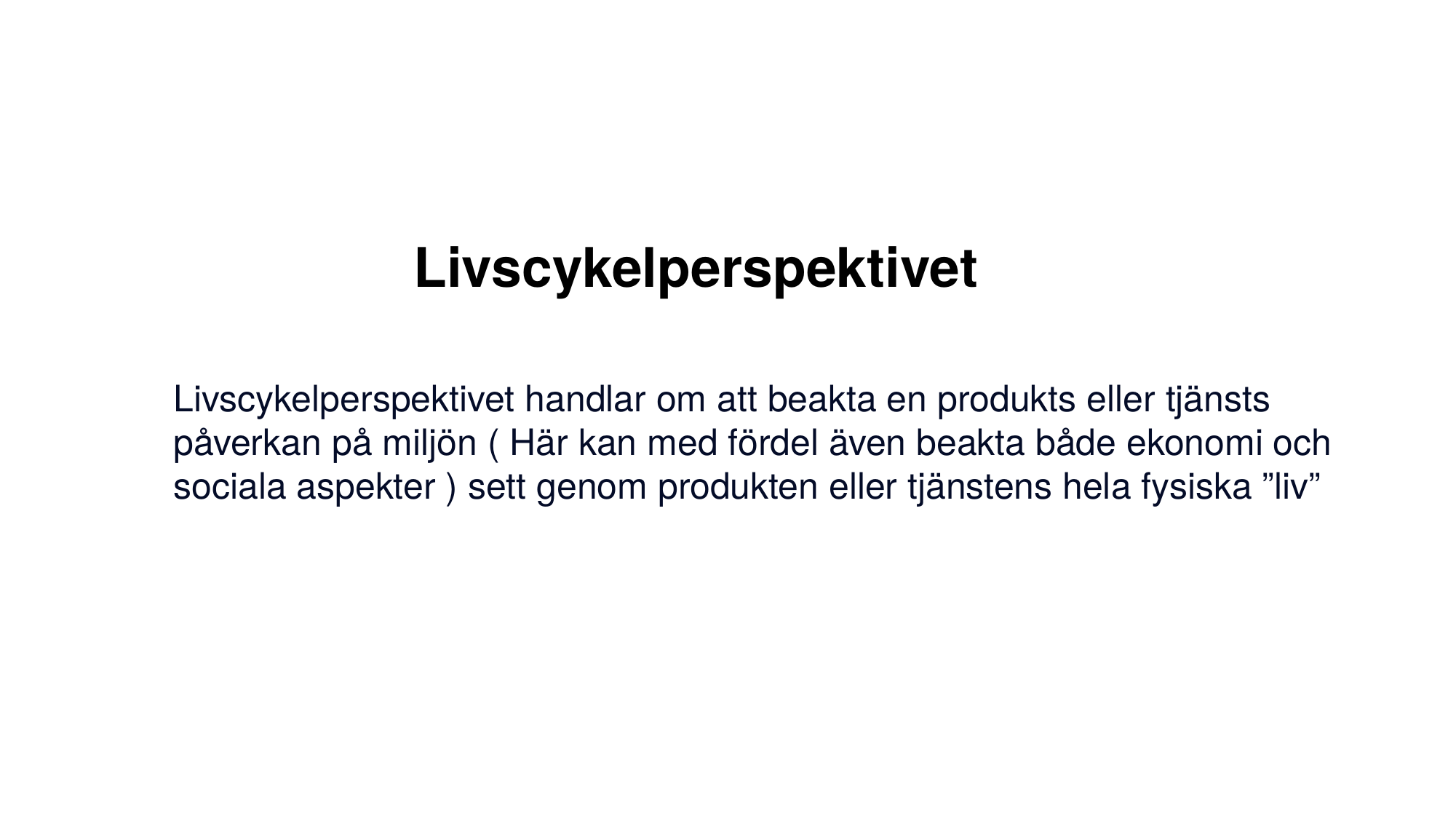

# Livscykelperspektivet
Livscykelperspektivet handlar om att beakta en produkts eller tjänsts påverkan på miljön ( Här kan med fördel även beakta både ekonomi och sociala aspekter ) sett genom produkten eller tjänstens hela fysiska ”liv”